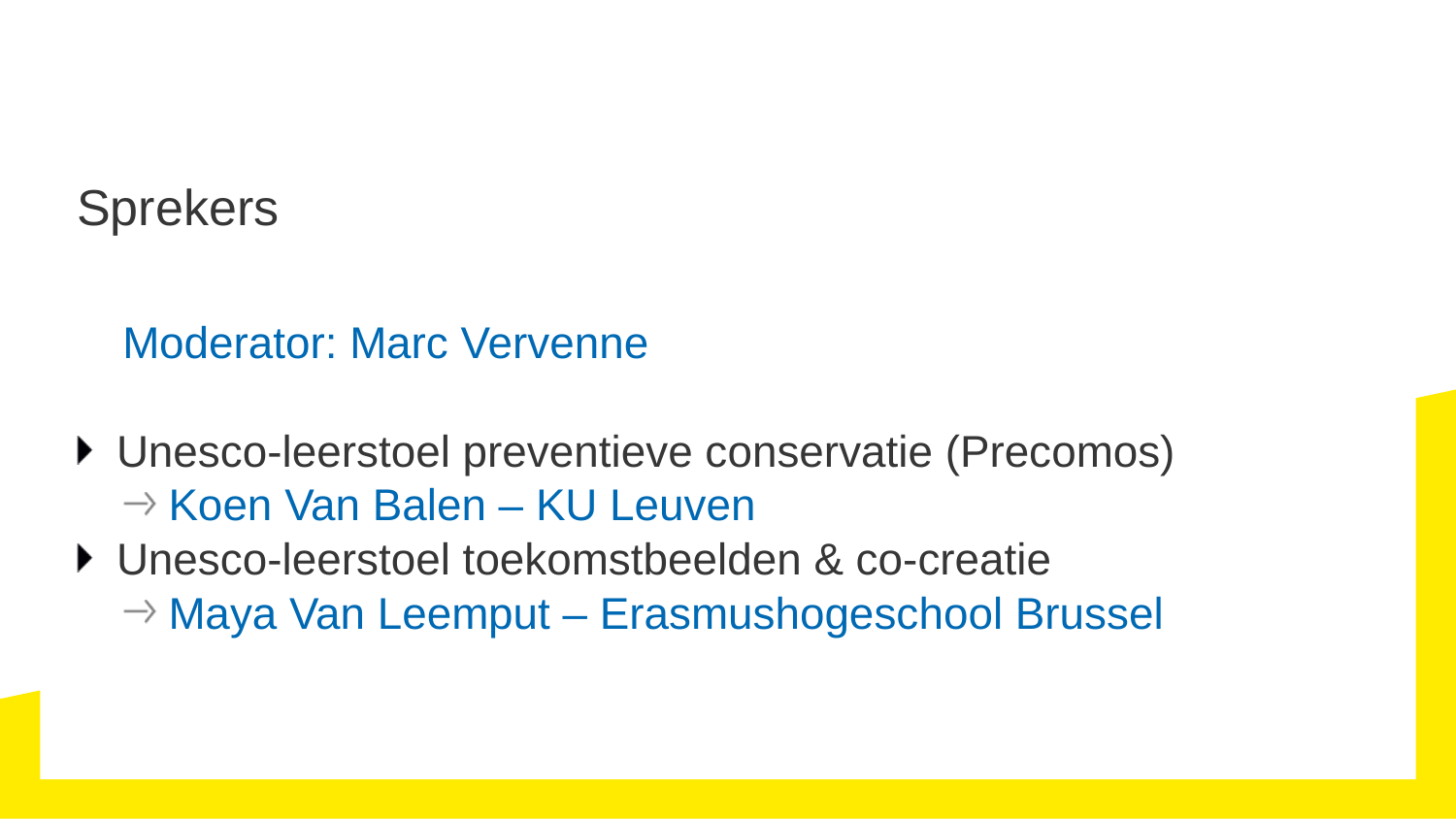

# Sprekers
Moderator: Marc Vervenne

Unesco-leerstoel preventieve conservatie (Precomos)
Koen Van Balen – KU Leuven
Unesco-leerstoel toekomstbeelden & co-creatie
Maya Van Leemput – Erasmushogeschool Brussel